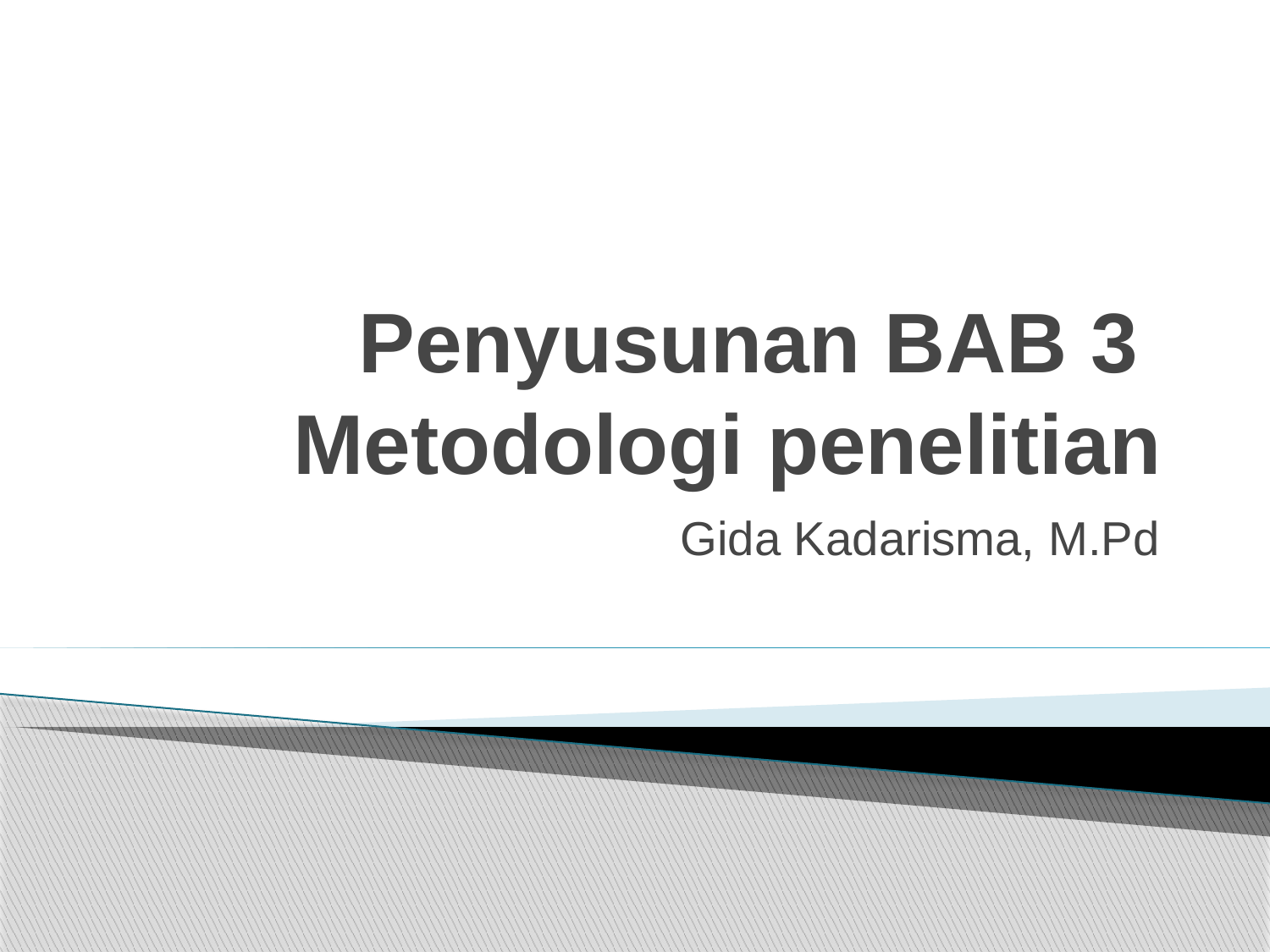

# Penyusunan BAB 3 Metodologi penelitian
Gida Kadarisma, M.Pd